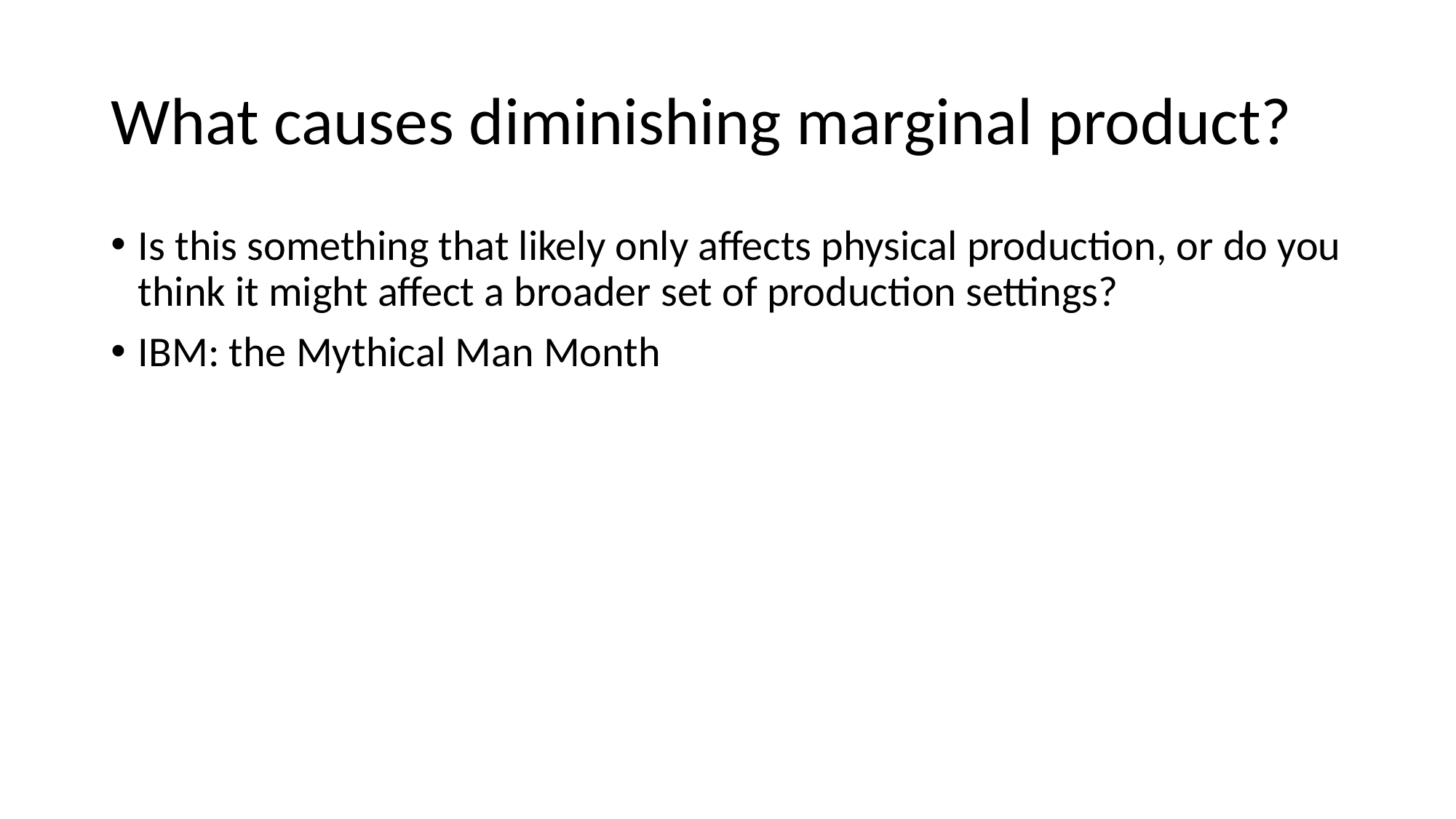

# What causes diminishing marginal product?
Is this something that likely only affects physical production, or do you think it might affect a broader set of production settings?
IBM: the Mythical Man Month